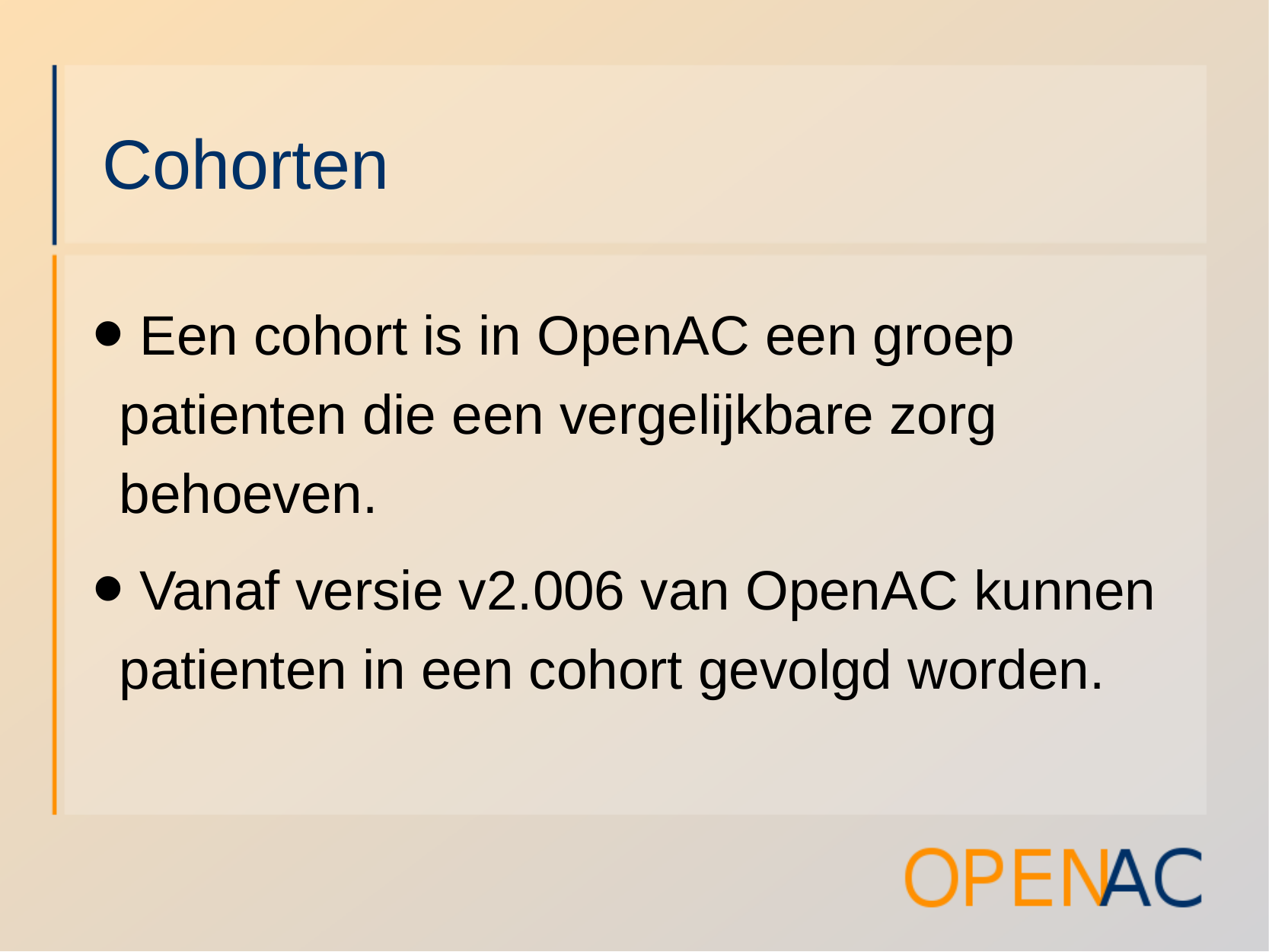

# Cohorten
 Een cohort is in OpenAC een groep patienten die een vergelijkbare zorg behoeven.

 Vanaf versie v2.006 van OpenAC kunnen patienten in een cohort gevolgd worden.